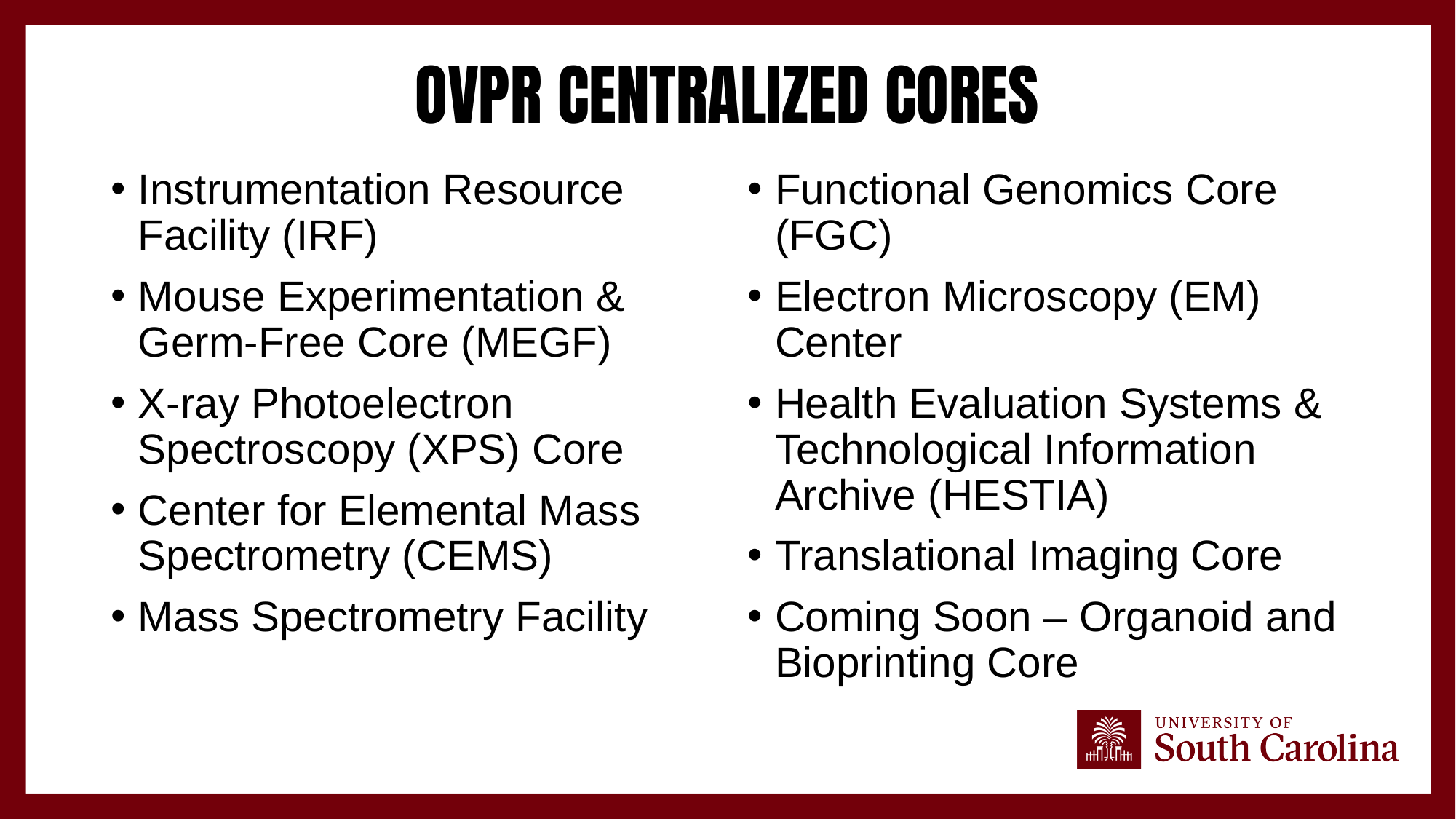

# OVPR centralized cores
Instrumentation Resource Facility (IRF)
Mouse Experimentation & Germ-Free Core (MEGF)
X-ray Photoelectron Spectroscopy (XPS) Core
Center for Elemental Mass Spectrometry (CEMS)
Mass Spectrometry Facility

Functional Genomics Core (FGC)
Electron Microscopy (EM) Center
Health Evaluation Systems & Technological Information Archive (HESTIA)
Translational Imaging Core
Coming Soon – Organoid and Bioprinting Core